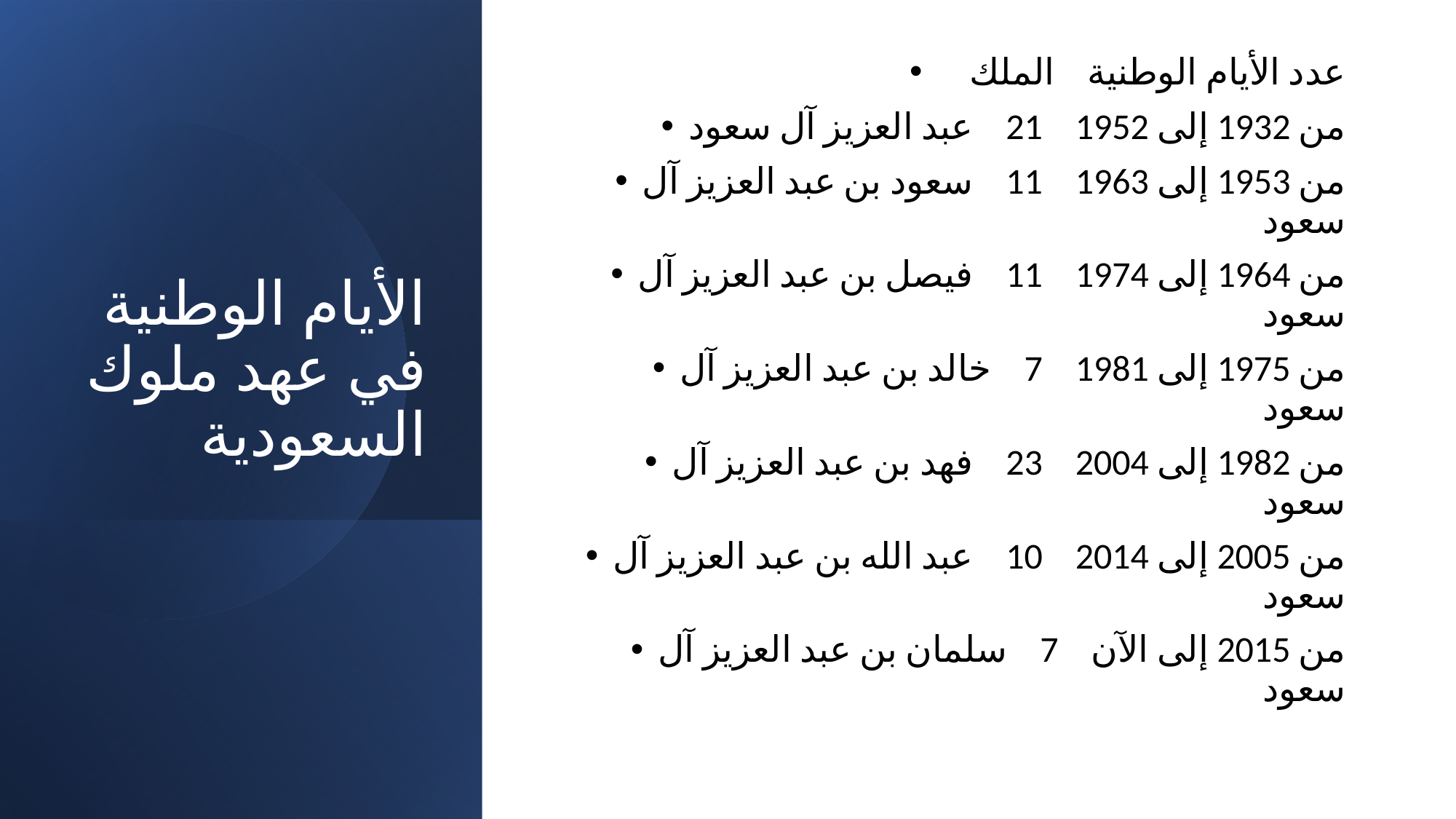

# الأيام الوطنية في عهد ملوك السعودية
    عدد الأيام الوطنية    الملك
من 1932 إلى 1952    21    عبد العزيز آل سعود
من 1953 إلى 1963    11    سعود بن عبد العزيز آل سعود
من 1964 إلى 1974    11    فيصل بن عبد العزيز آل سعود
من 1975 إلى 1981    7    خالد بن عبد العزيز آل سعود
من 1982 إلى 2004    23    فهد بن عبد العزيز آل سعود
من 2005 إلى 2014    10    عبد الله بن عبد العزيز آل سعود
من 2015 إلى الآن    7    سلمان بن عبد العزيز آل سعود